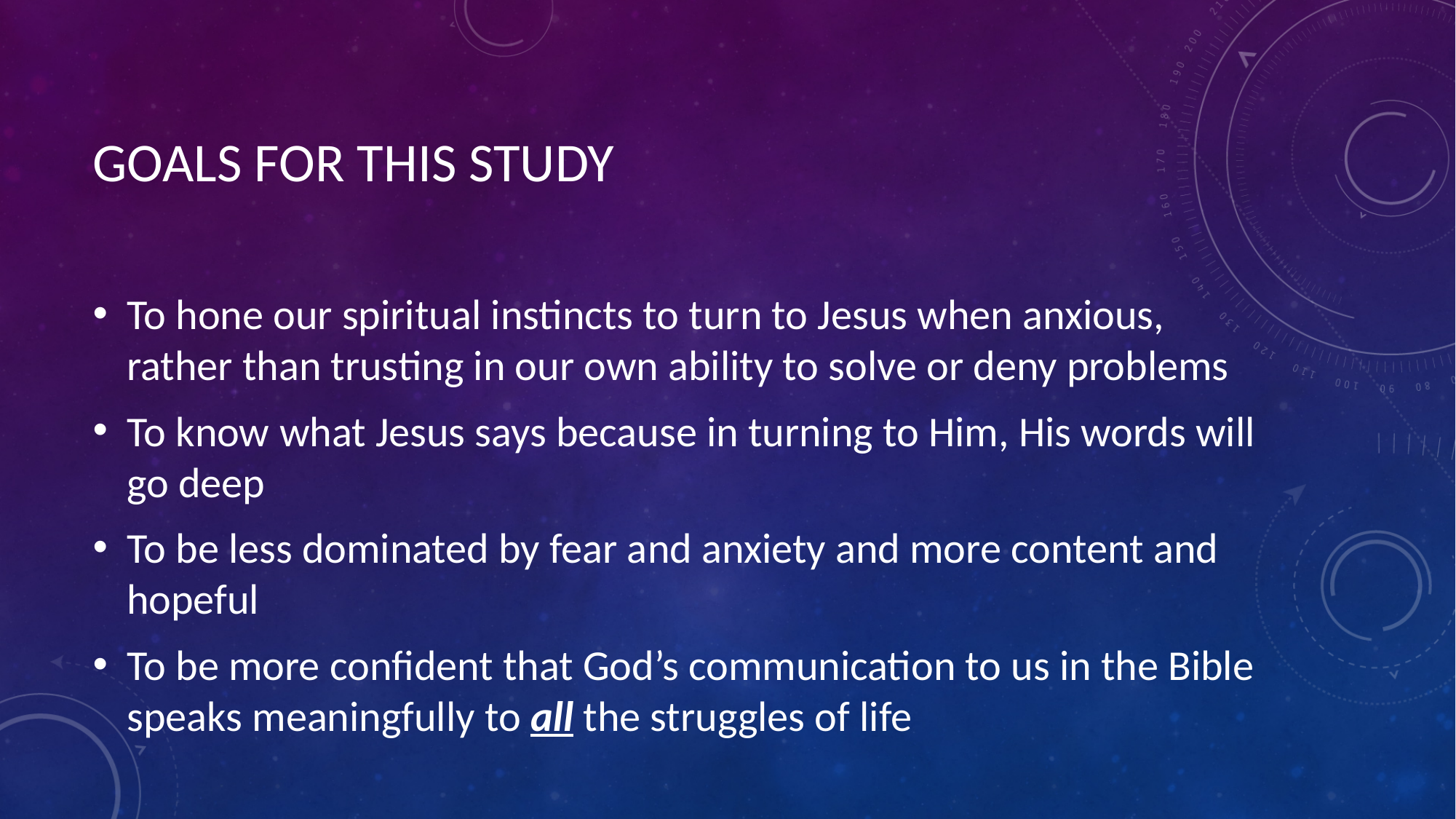

# Goals for this study
To hone our spiritual instincts to turn to Jesus when anxious, rather than trusting in our own ability to solve or deny problems
To know what Jesus says because in turning to Him, His words will go deep
To be less dominated by fear and anxiety and more content and hopeful
To be more confident that God’s communication to us in the Bible speaks meaningfully to all the struggles of life